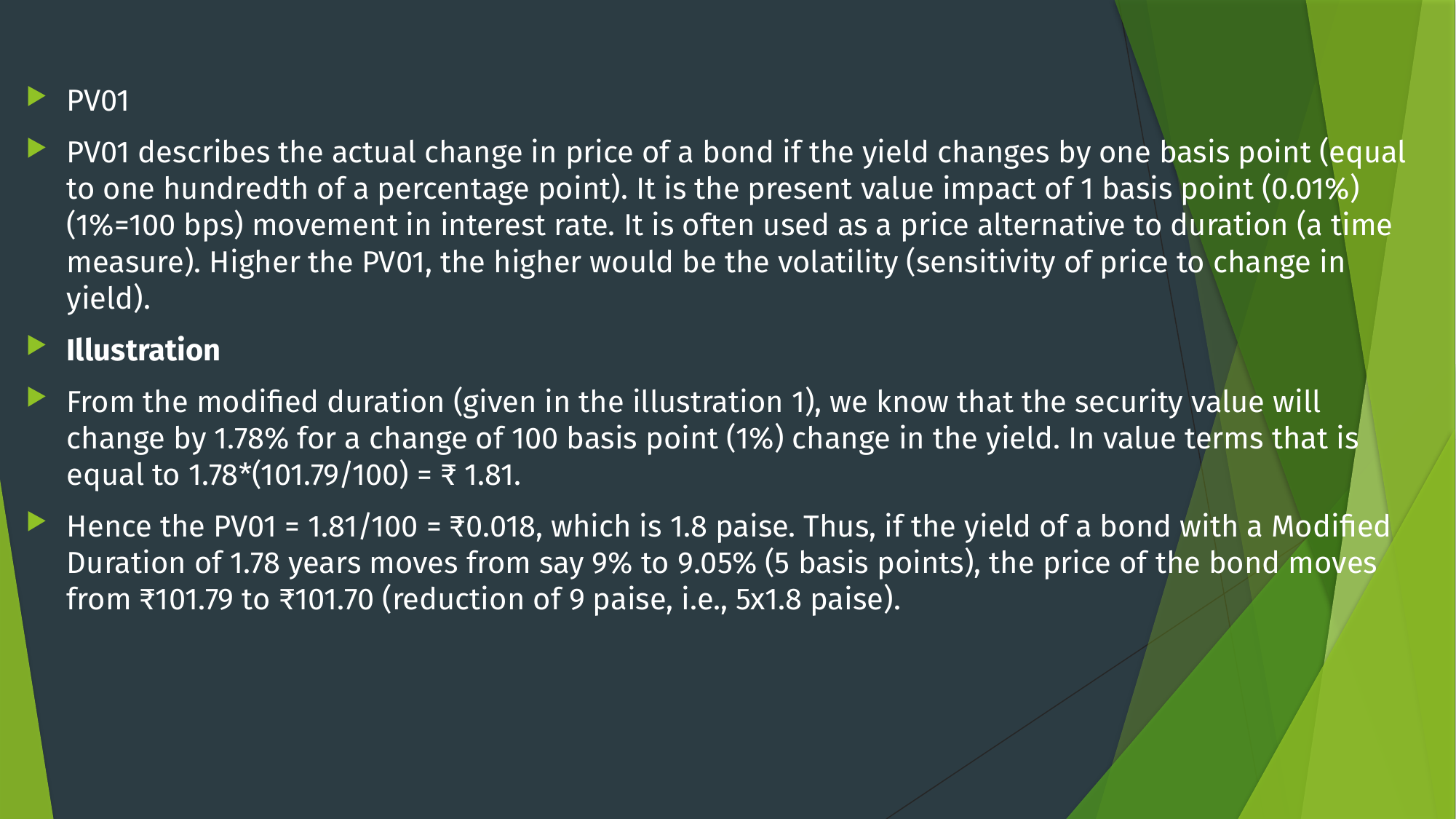

#
PV01
PV01 describes the actual change in price of a bond if the yield changes by one basis point (equal to one hundredth of a percentage point). It is the present value impact of 1 basis point (0.01%) (1%=100 bps) movement in interest rate. It is often used as a price alternative to duration (a time measure). Higher the PV01, the higher would be the volatility (sensitivity of price to change in yield).
Illustration
From the modified duration (given in the illustration 1), we know that the security value will change by 1.78% for a change of 100 basis point (1%) change in the yield. In value terms that is equal to 1.78*(101.79/100) = ₹ 1.81.
Hence the PV01 = 1.81/100 = ₹0.018, which is 1.8 paise. Thus, if the yield of a bond with a Modified Duration of 1.78 years moves from say 9% to 9.05% (5 basis points), the price of the bond moves from ₹101.79 to ₹101.70 (reduction of 9 paise, i.e., 5x1.8 paise).